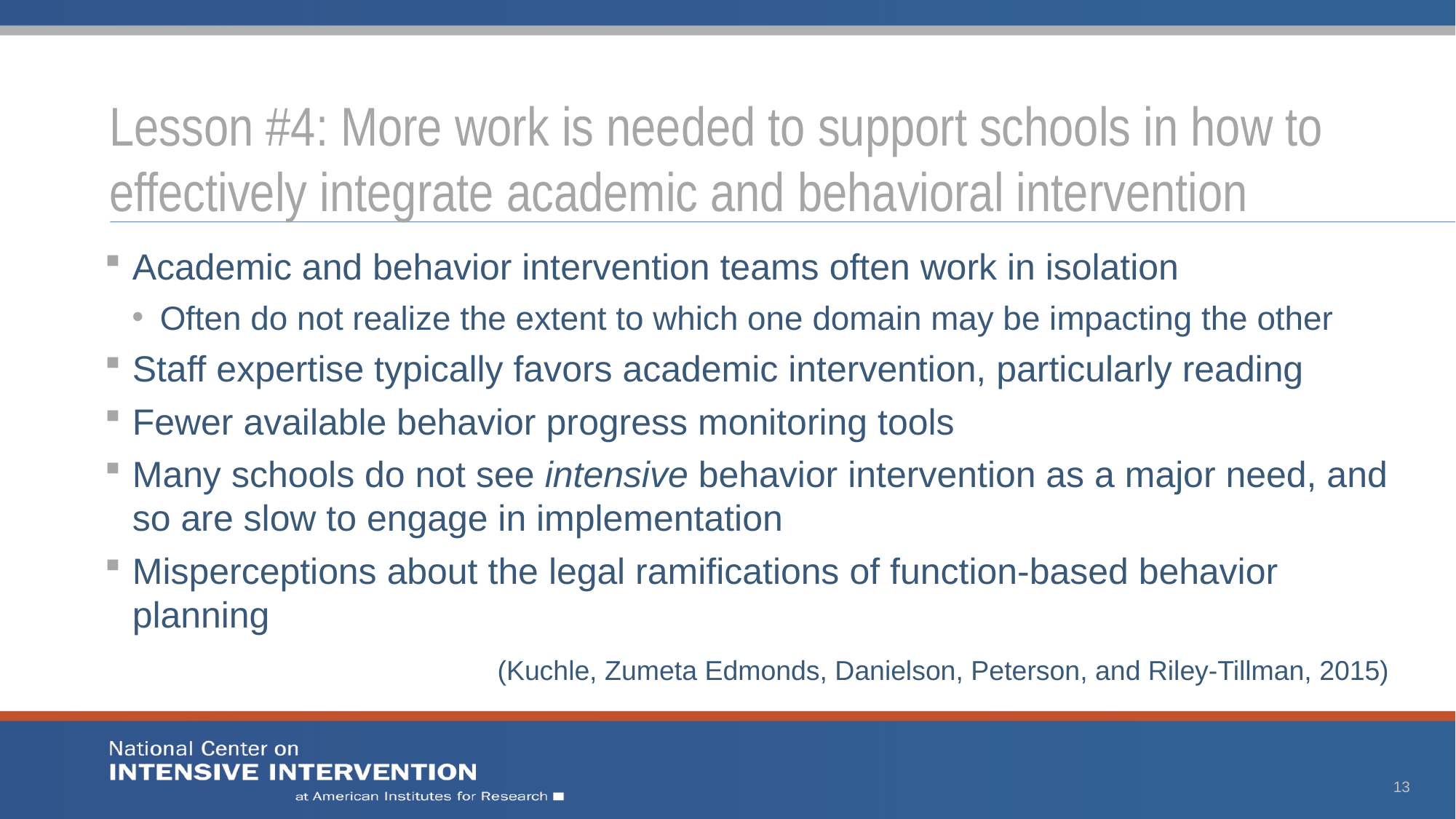

# Lesson #4: More work is needed to support schools in how to effectively integrate academic and behavioral intervention
Academic and behavior intervention teams often work in isolation
Often do not realize the extent to which one domain may be impacting the other
Staff expertise typically favors academic intervention, particularly reading
Fewer available behavior progress monitoring tools
Many schools do not see intensive behavior intervention as a major need, and so are slow to engage in implementation
Misperceptions about the legal ramifications of function-based behavior planning

(Kuchle, Zumeta Edmonds, Danielson, Peterson, and Riley-Tillman, 2015)
13